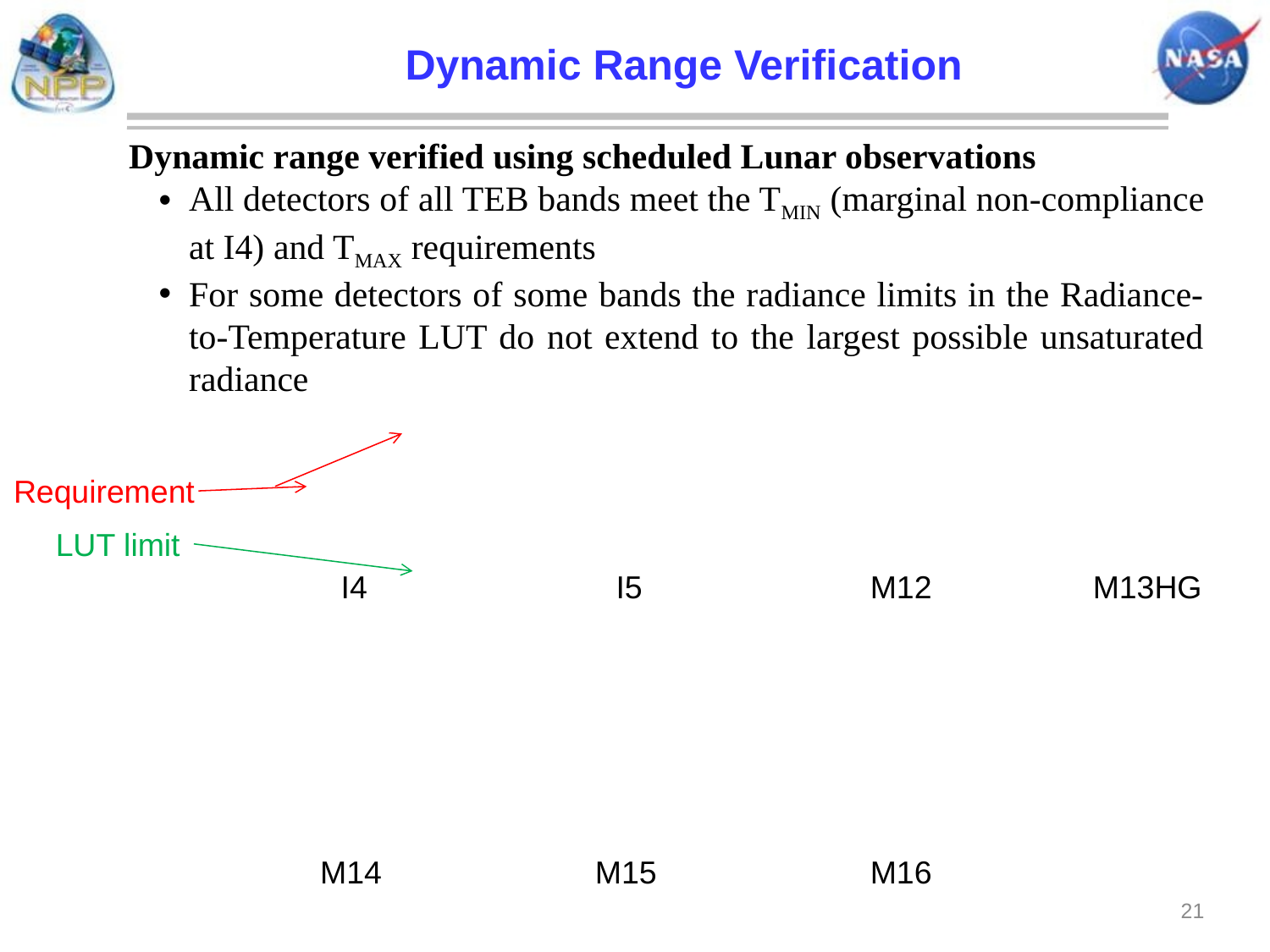

Dynamic Range Verification
Dynamic range verified using scheduled Lunar observations
All detectors of all TEB bands meet the TMIN (marginal non-compliance at I4) and TMAX requirements
For some detectors of some bands the radiance limits in the Radiance-to-Temperature LUT do not extend to the largest possible unsaturated radiance

Requirement

LUT limit

I4
I5
M12
M13HG
M14
M15
M16
21